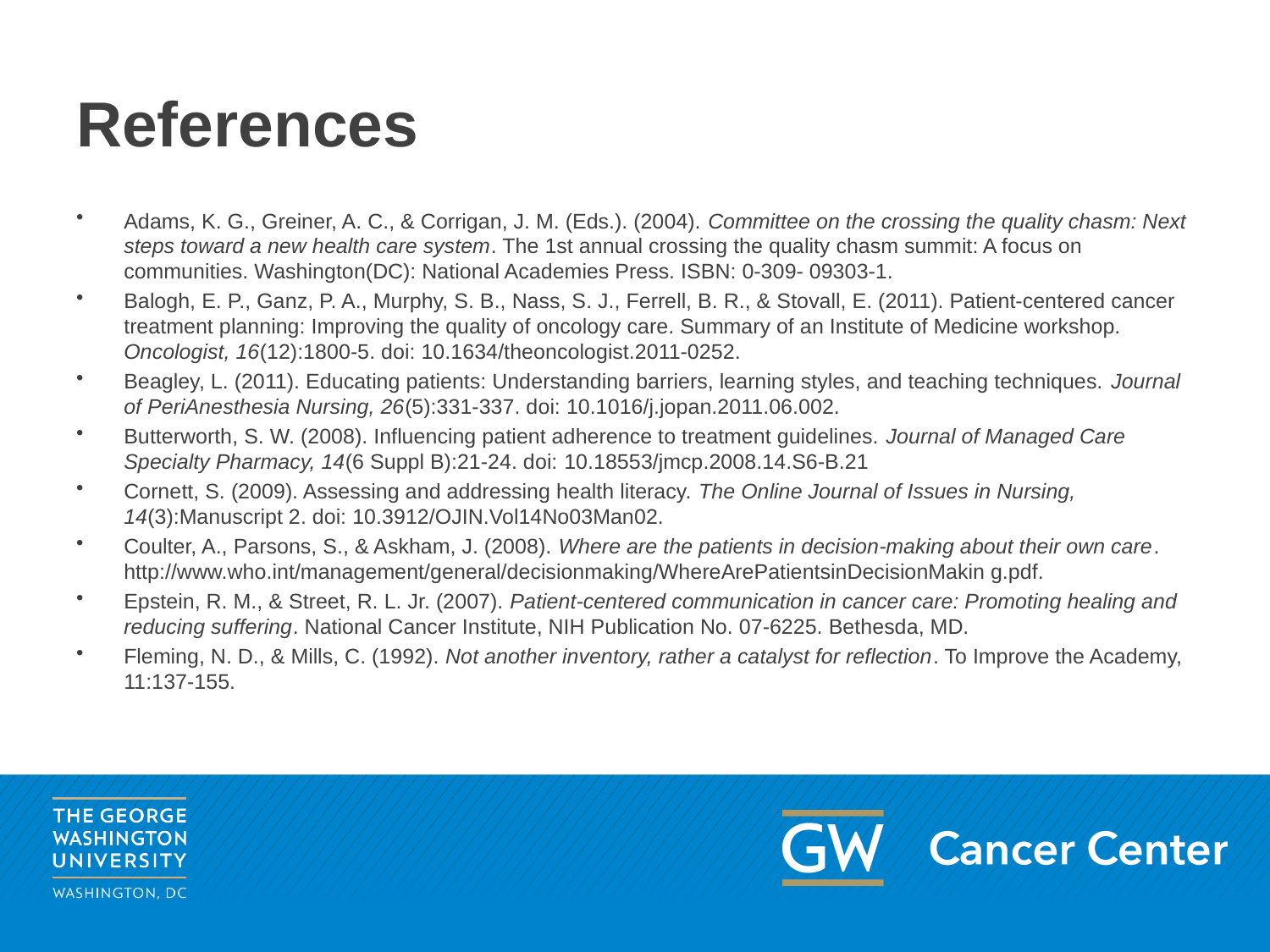

# References
Adams, K. G., Greiner, A. C., & Corrigan, J. M. (Eds.). (2004). Committee on the crossing the quality chasm: Next steps toward a new health care system. The 1st annual crossing the quality chasm summit: A focus on communities. Washington(DC): National Academies Press. ISBN: 0‐309‐ 09303‐1.
Balogh, E. P., Ganz, P. A., Murphy, S. B., Nass, S. J., Ferrell, B. R., & Stovall, E. (2011). Patient‐centered cancer treatment planning: Improving the quality of oncology care. Summary of an Institute of Medicine workshop. Oncologist, 16(12):1800‐5. doi: 10.1634/theoncologist.2011‐0252.
Beagley, L. (2011). Educating patients: Understanding barriers, learning styles, and teaching techniques. Journal of PeriAnesthesia Nursing, 26(5):331‐337. doi: 10.1016/j.jopan.2011.06.002.
Butterworth, S. W. (2008). Influencing patient adherence to treatment guidelines. Journal of Managed Care Specialty Pharmacy, 14(6 Suppl B):21‐24. doi: 10.18553/jmcp.2008.14.S6-B.21
Cornett, S. (2009). Assessing and addressing health literacy. The Online Journal of Issues in Nursing, 14(3):Manuscript 2. doi: 10.3912/OJIN.Vol14No03Man02.
Coulter, A., Parsons, S., & Askham, J. (2008). Where are the patients in decision‐making about their own care. http://www.who.int/management/general/decisionmaking/WhereArePatientsinDecisionMakin g.pdf.
Epstein, R. M., & Street, R. L. Jr. (2007). Patient‐centered communication in cancer care: Promoting healing and reducing suffering. National Cancer Institute, NIH Publication No. 07‐6225. Bethesda, MD.
Fleming, N. D., & Mills, C. (1992). Not another inventory, rather a catalyst for reflection. To Improve the Academy, 11:137‐155.